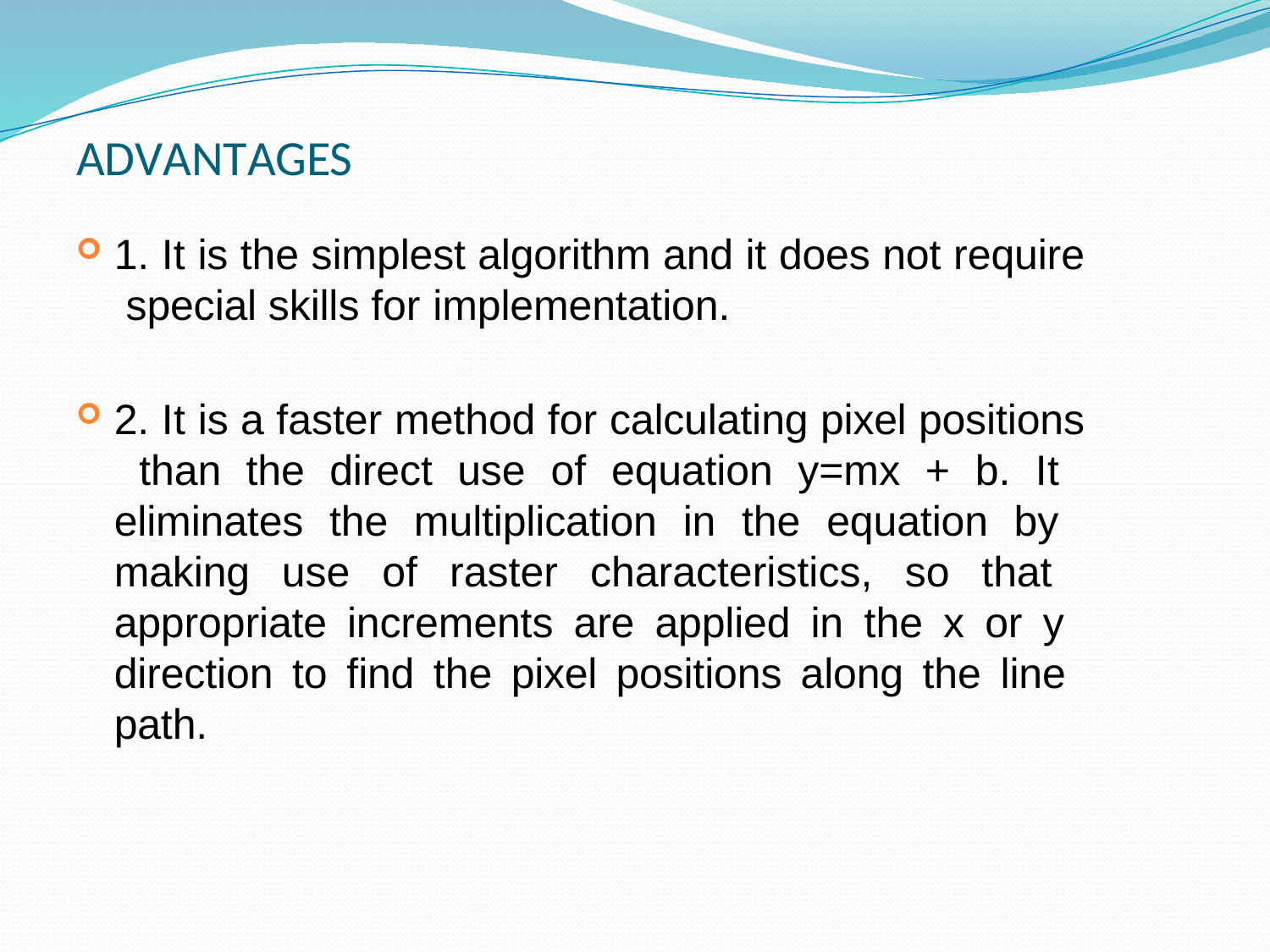

# ADVANTAGES
1. It is the simplest algorithm and it does not require  special skills for implementation.

2. It is a faster method for calculating pixel positions  than the direct use of equation y=mx + b. It  eliminates the multiplication in the equation by  making use of raster characteristics, so that  appropriate increments are applied in the x or y  direction to find the pixel positions along the line  path.